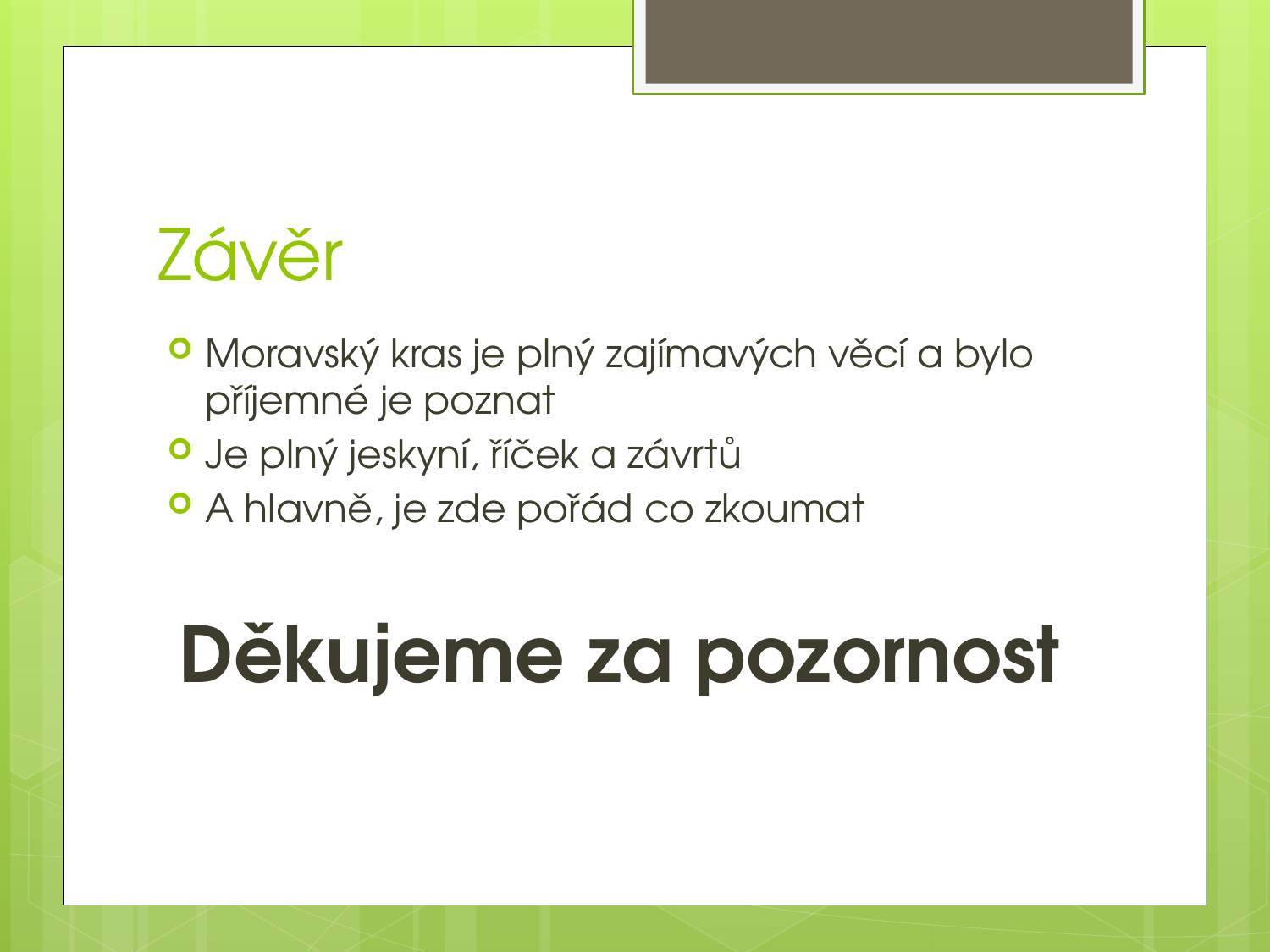

# Závěr
Moravský kras je plný zajímavých věcí a bylo příjemné je poznat
Je plný jeskyní, říček a závrtů
A hlavně, je zde pořád co zkoumat

Děkujeme za pozornost